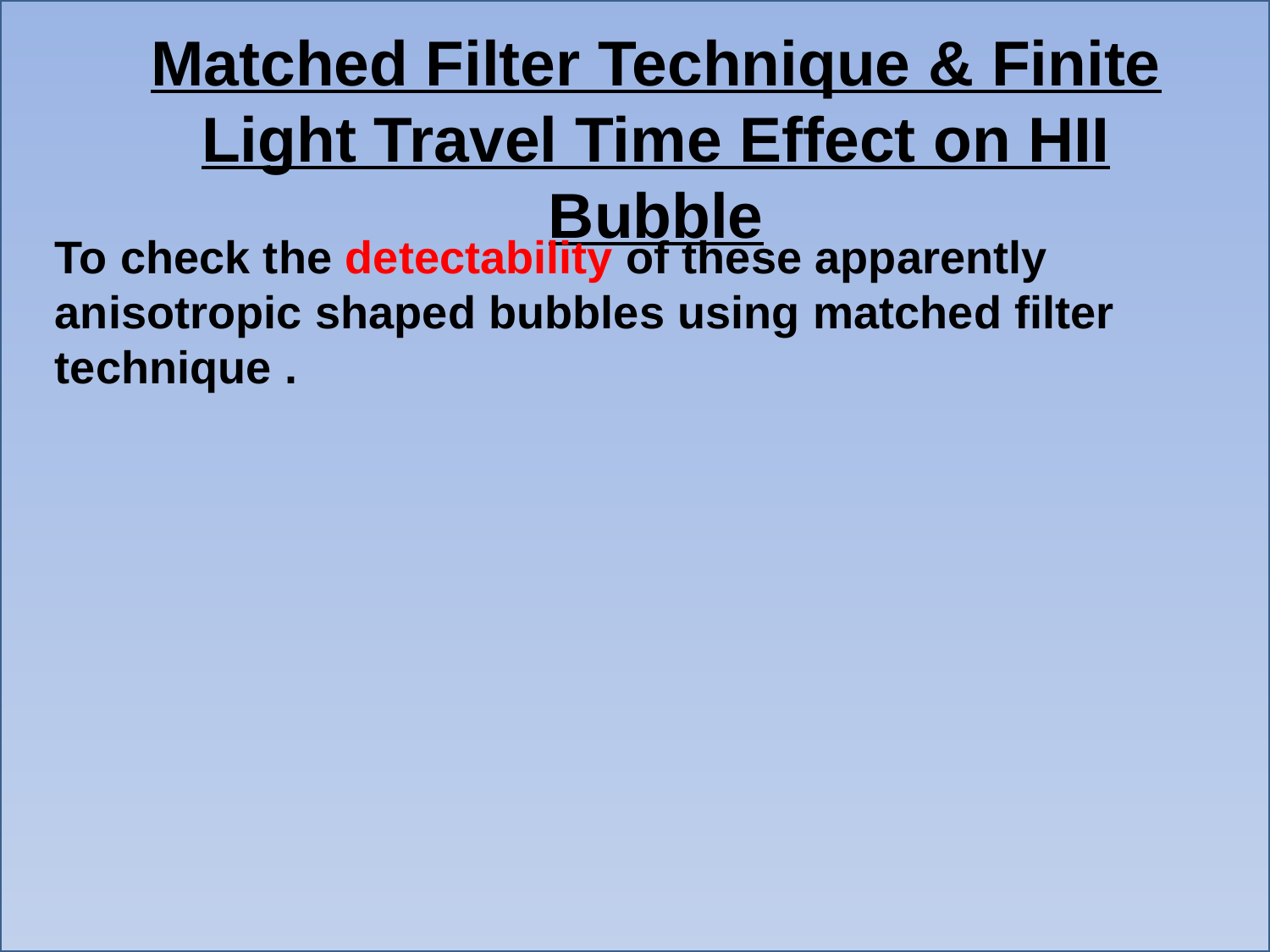

Matched Filter Technique & Finite Light Travel Time Effect on HII Bubble
To check the detectability of these apparently anisotropic shaped bubbles using matched filter technique .